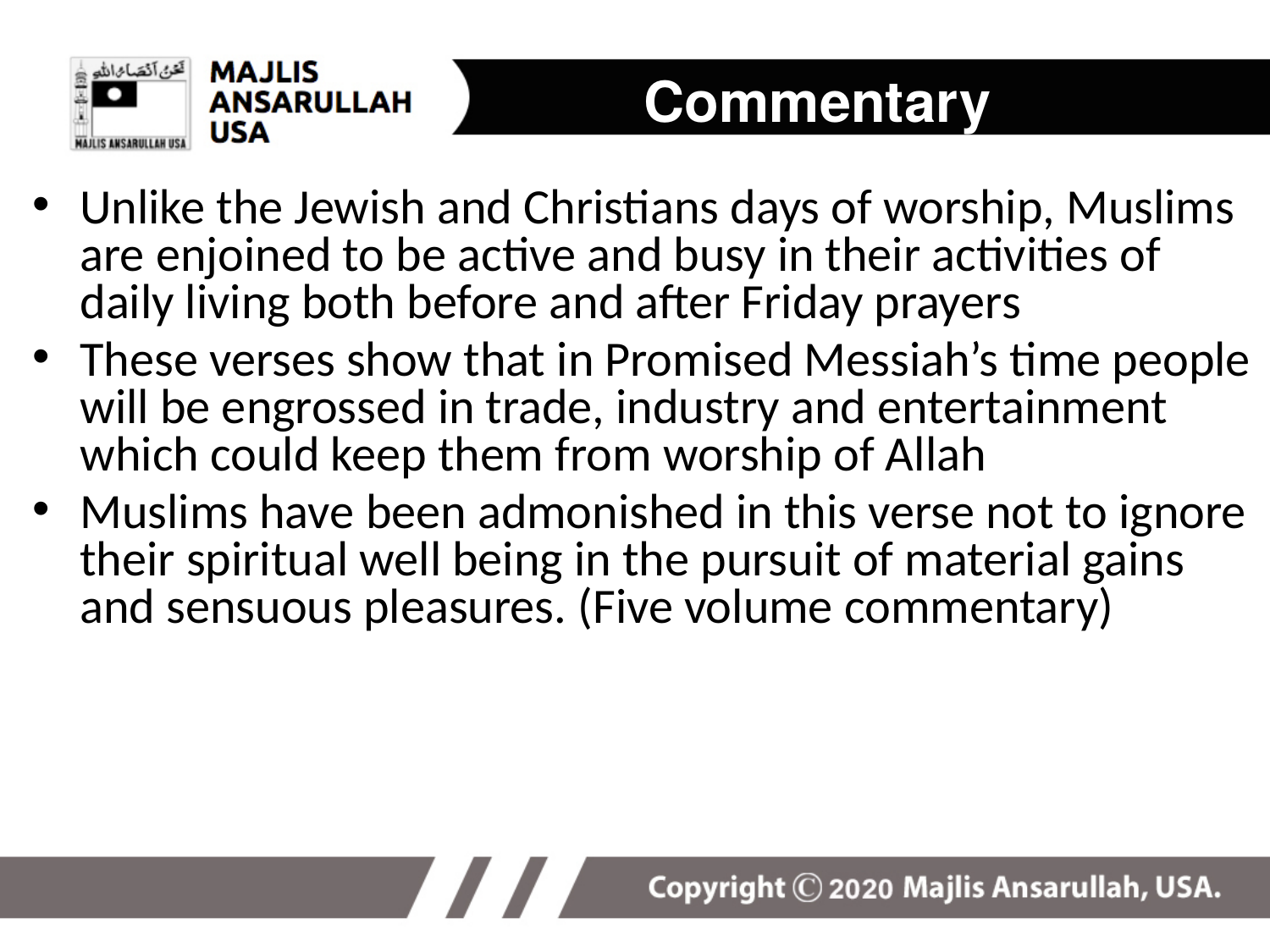

Commentary
Unlike the Jewish and Christians days of worship, Muslims are enjoined to be active and busy in their activities of daily living both before and after Friday prayers
These verses show that in Promised Messiah’s time people will be engrossed in trade, industry and entertainment which could keep them from worship of Allah
Muslims have been admonished in this verse not to ignore their spiritual well being in the pursuit of material gains and sensuous pleasures. (Five volume commentary)